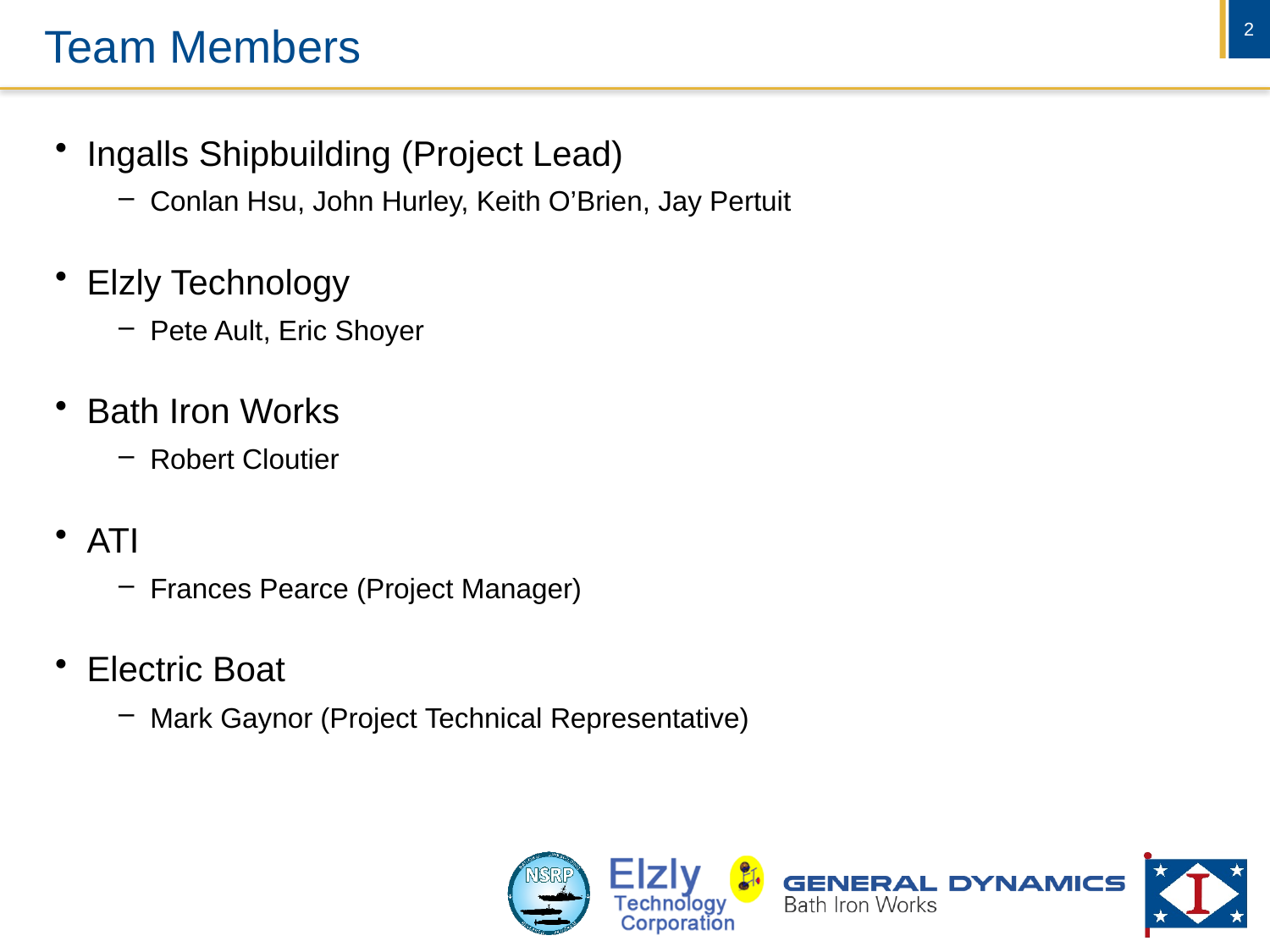

# Team Members
Ingalls Shipbuilding (Project Lead)
Conlan Hsu, John Hurley, Keith O’Brien, Jay Pertuit
Elzly Technology
Pete Ault, Eric Shoyer
Bath Iron Works
Robert Cloutier
ATI
Frances Pearce (Project Manager)
Electric Boat
Mark Gaynor (Project Technical Representative)